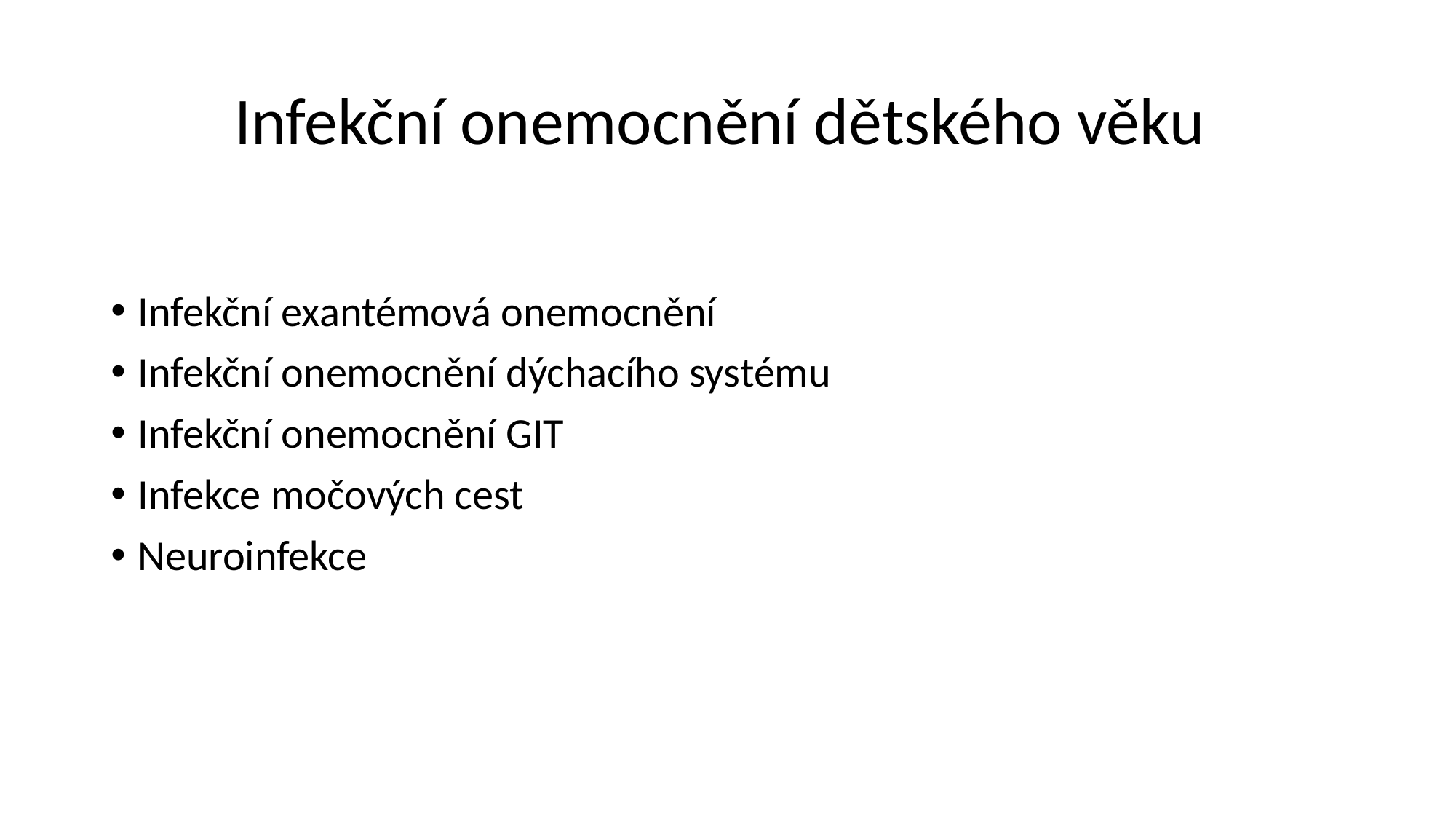

# Infekční onemocnění dětského věku

Infekční exantémová onemocnění
Infekční onemocnění dýchacího systému
Infekční onemocnění GIT
Infekce močových cest
Neuroinfekce